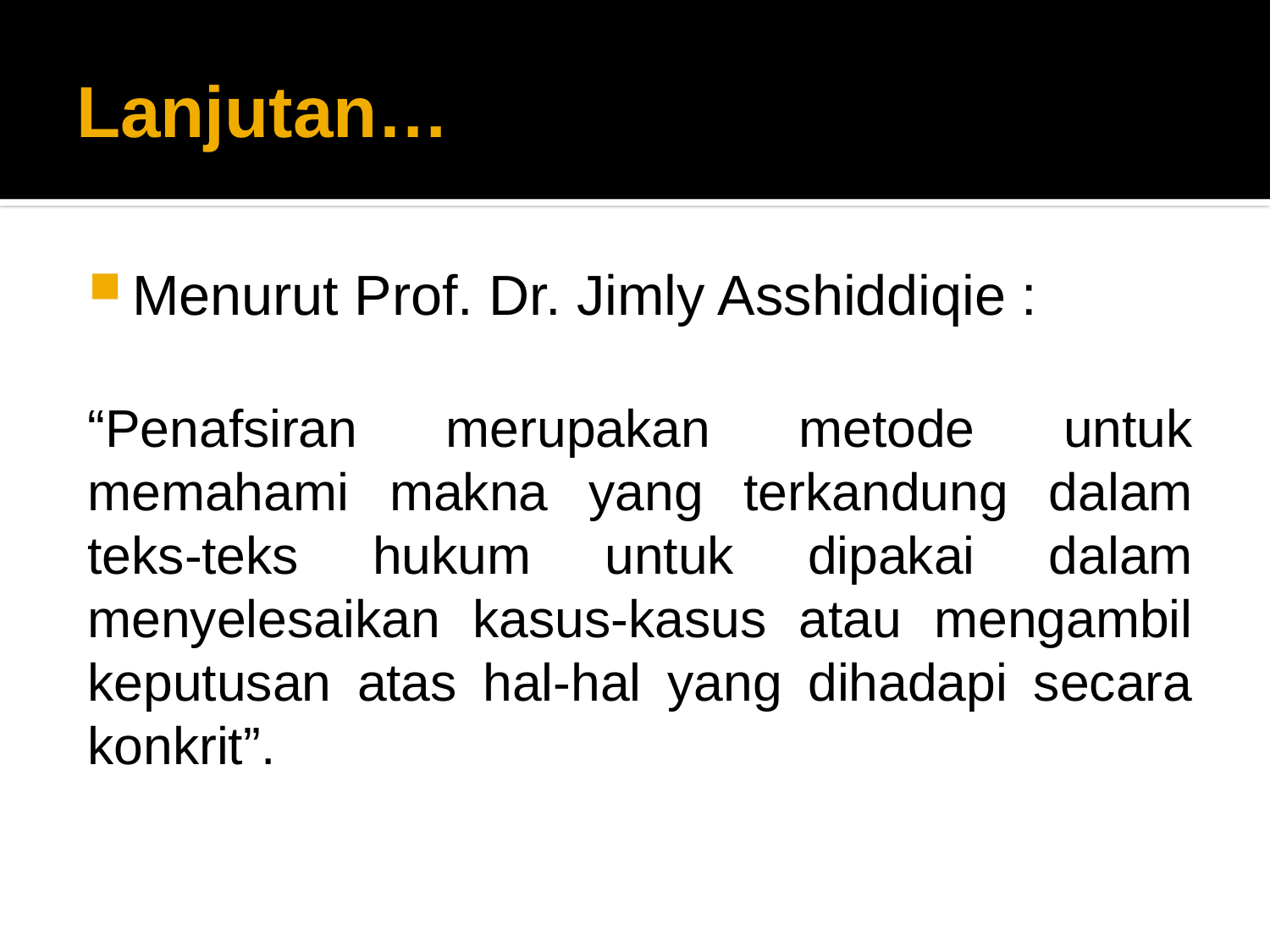

# Lanjutan…
Menurut Prof. Dr. Jimly Asshiddiqie :

“Penafsiran merupakan metode untuk memahami makna yang terkandung dalam teks-teks hukum untuk dipakai dalam menyelesaikan kasus-kasus atau mengambil keputusan atas hal-hal yang dihadapi secara konkrit”.